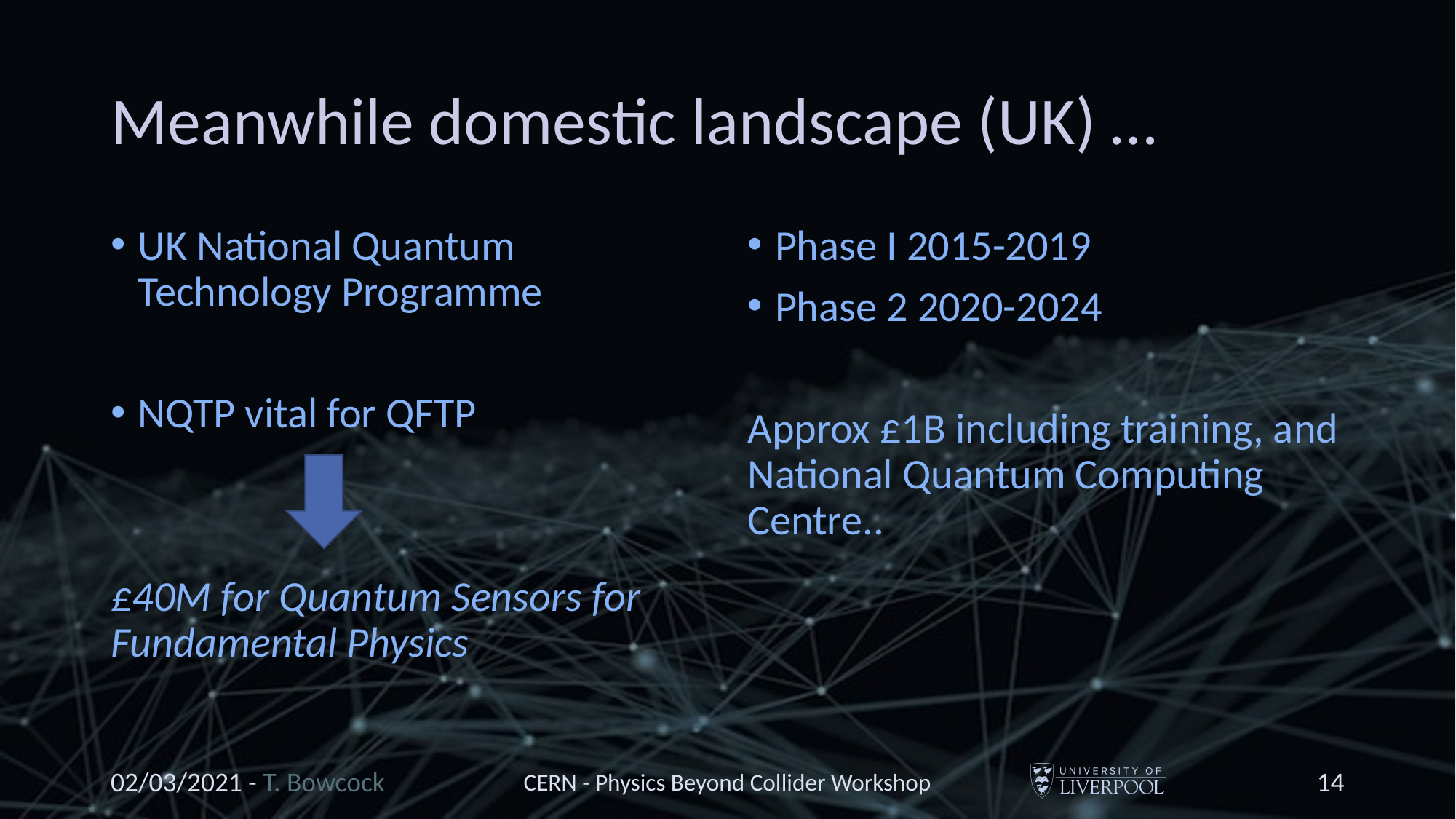

# Meanwhile domestic landscape (UK) …
UK National Quantum Technology Programme

NQTP vital for QFTP

£40M for Quantum Sensors for Fundamental Physics

Phase I 2015-2019
Phase 2 2020-2024

Approx £1B including training, and National Quantum Computing Centre..